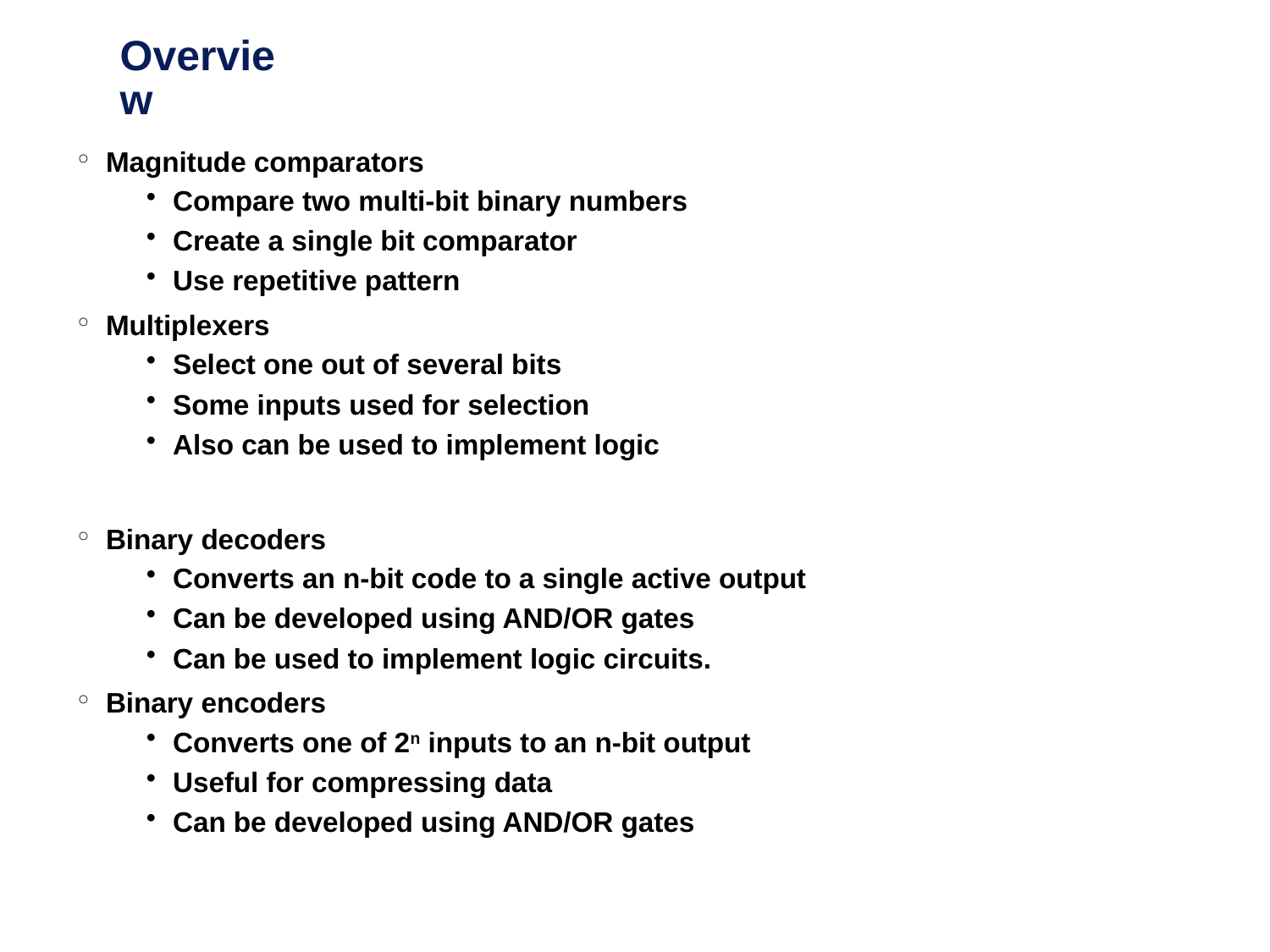

# Overview
Magnitude comparators
Compare two multi-bit binary numbers
Create a single bit comparator
Use repetitive pattern
Multiplexers
Select one out of several bits
Some inputs used for selection
Also can be used to implement logic

Binary decoders
Converts an n-bit code to a single active output
Can be developed using AND/OR gates
Can be used to implement logic circuits.
Binary encoders
Converts one of 2n inputs to an n-bit output
Useful for compressing data
Can be developed using AND/OR gates